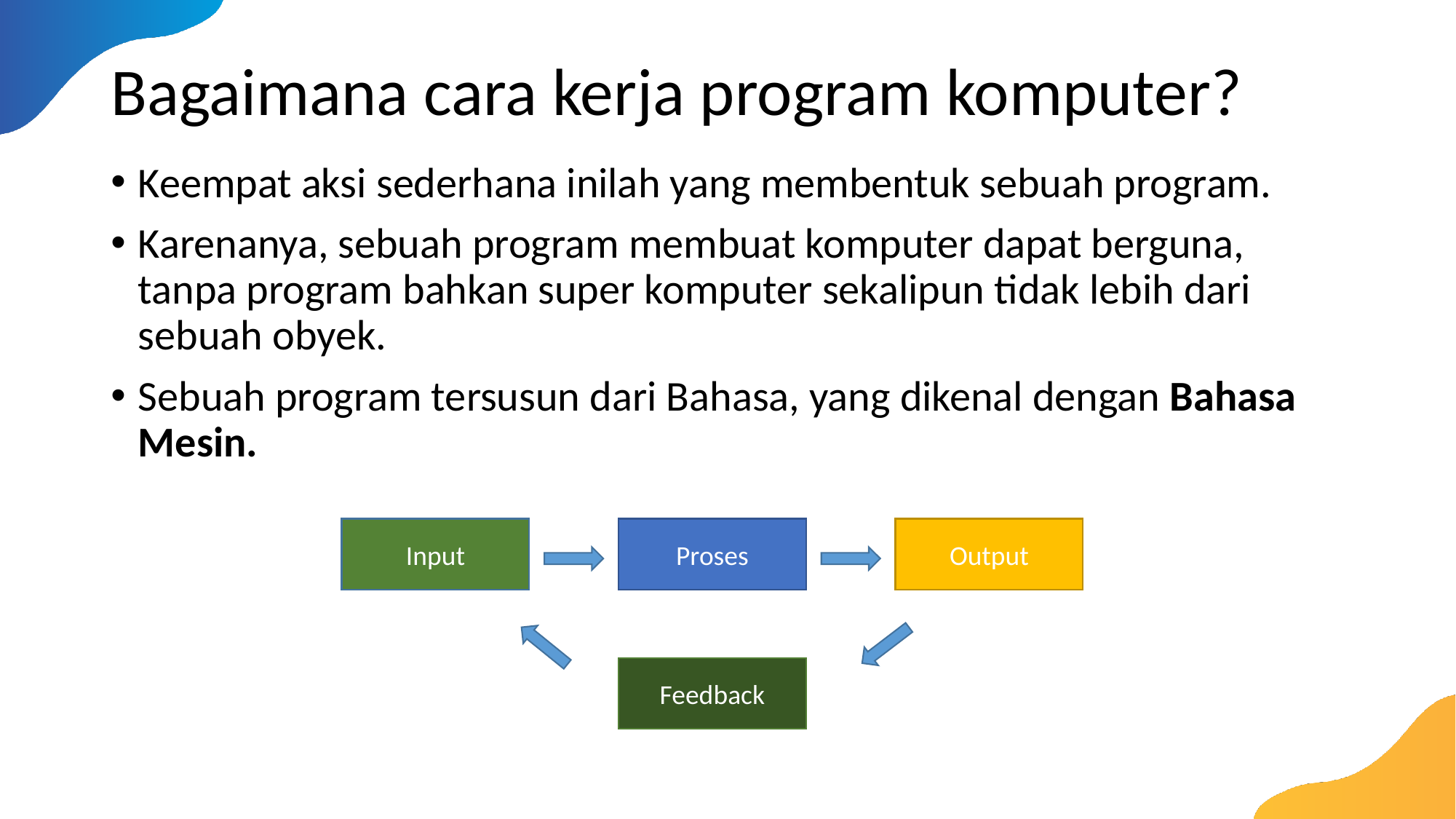

# Bagaimana cara kerja program komputer?
Keempat aksi sederhana inilah yang membentuk sebuah program.
Karenanya, sebuah program membuat komputer dapat berguna,  tanpa program bahkan super komputer sekalipun tidak lebih dari sebuah obyek.
Sebuah program tersusun dari Bahasa, yang dikenal dengan Bahasa Mesin.

Input
Proses
Output

Feedback